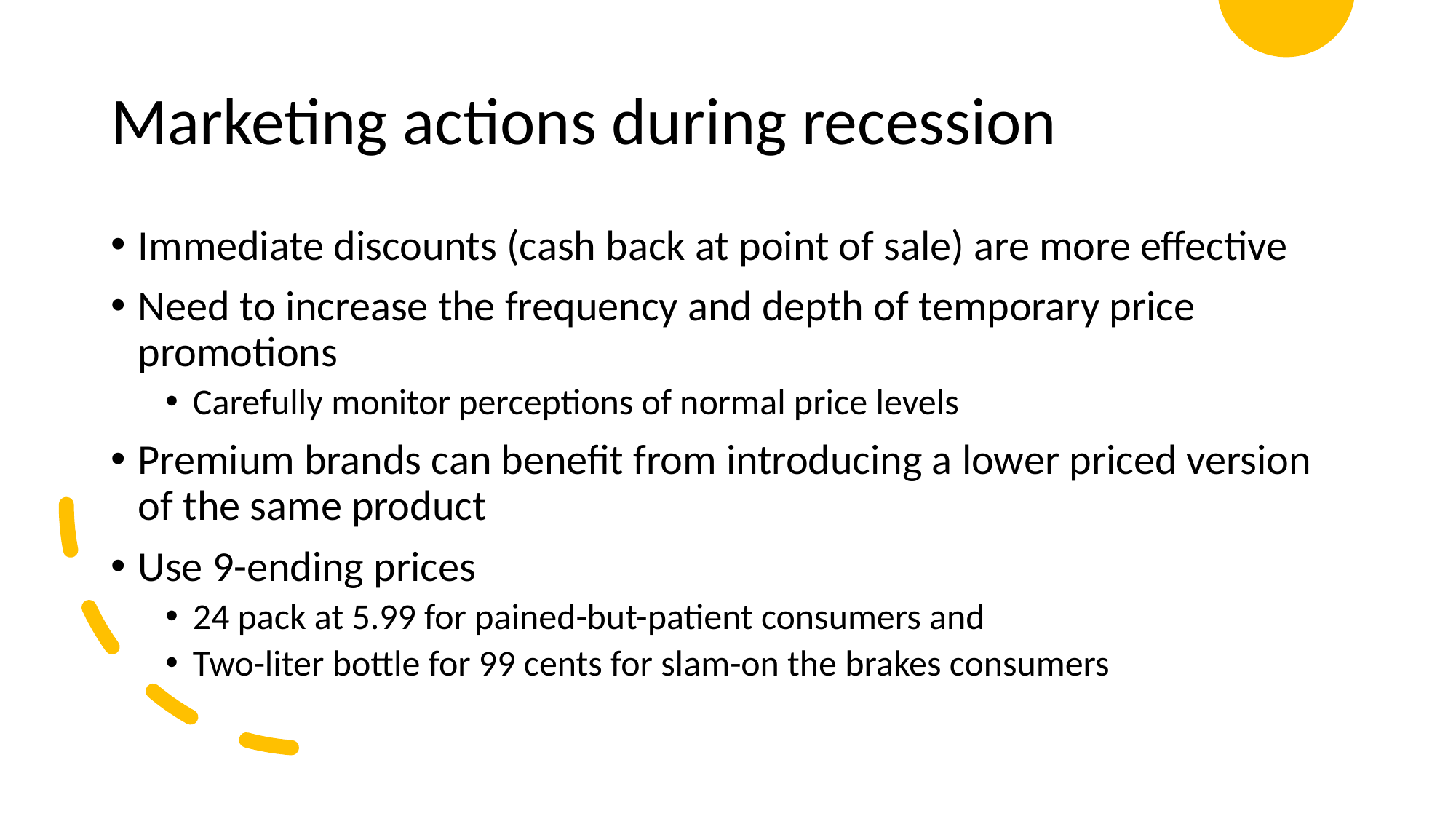

# Marketing actions during recession
Immediate discounts (cash back at point of sale) are more effective
Need to increase the frequency and depth of temporary price promotions
Carefully monitor perceptions of normal price levels
Premium brands can benefit from introducing a lower priced version of the same product
Use 9-ending prices
24 pack at 5.99 for pained-but-patient consumers and
Two-liter bottle for 99 cents for slam-on the brakes consumers